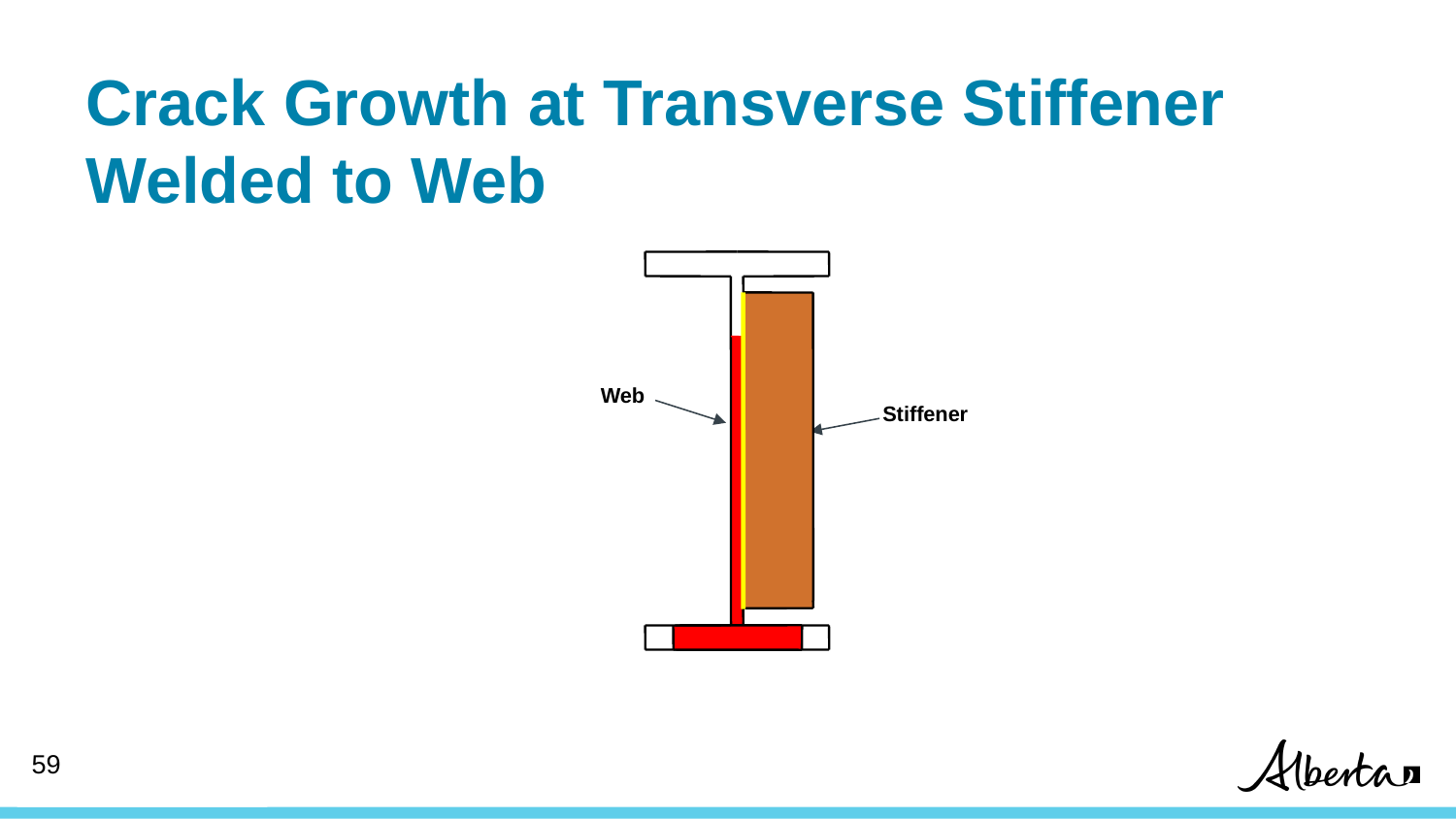

# Crack Growth at Transverse Stiffener Welded to Web

Web
Stiffener

59